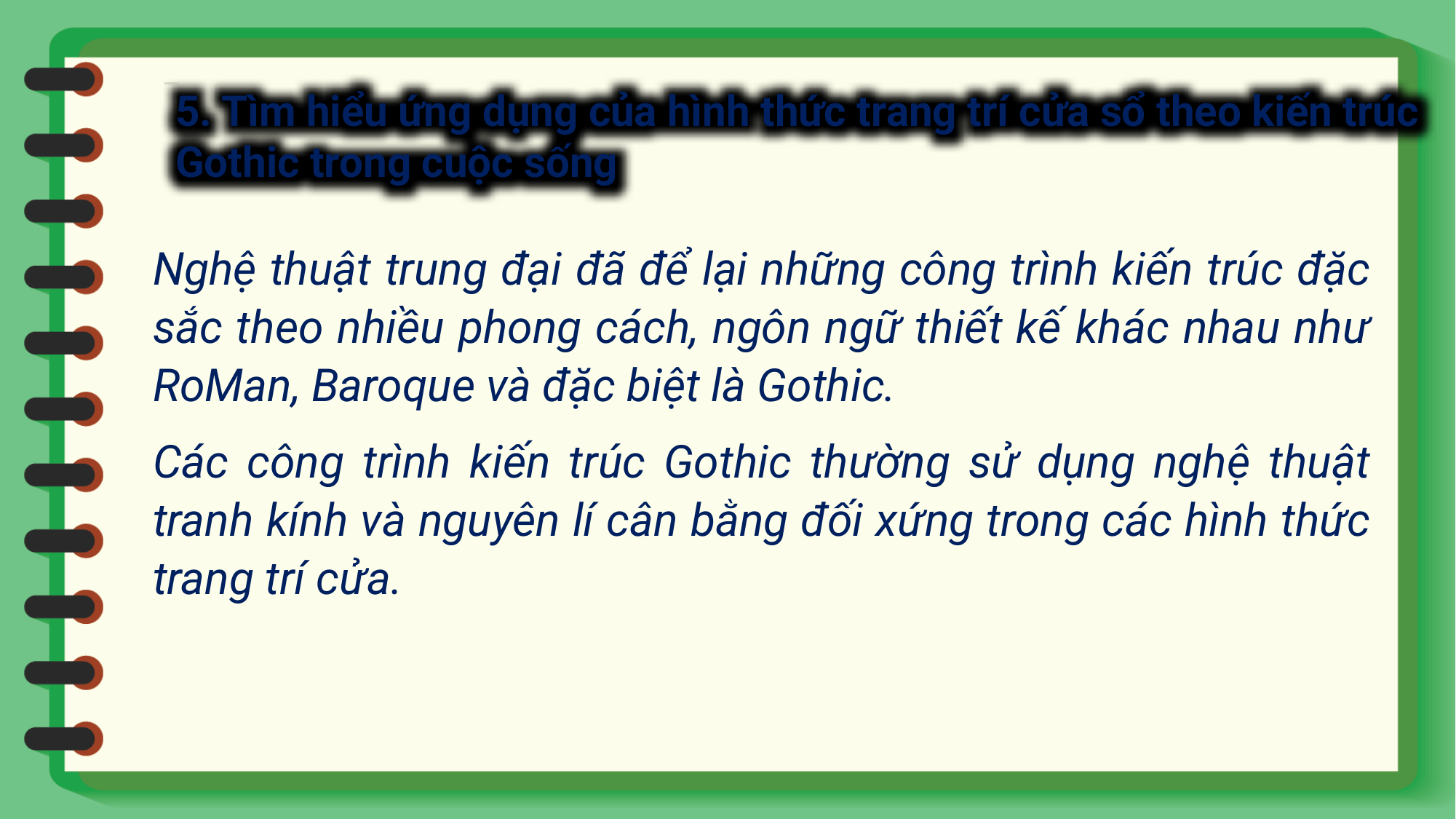

5. Tìm hiểu ứng dụng của hình thức trang trí cửa sổ theo kiến trúc Gothic trong cuộc sống
Nghệ thuật trung đại đã để lại những công trình kiến trúc đặc sắc theo nhiều phong cách, ngôn ngữ thiết kế khác nhau như RoMan, Baroque và đặc biệt là Gothic.
Các công trình kiến trúc Gothic thường sử dụng nghệ thuật tranh kính và nguyên lí cân bằng đối xứng trong các hình thức trang trí cửa.